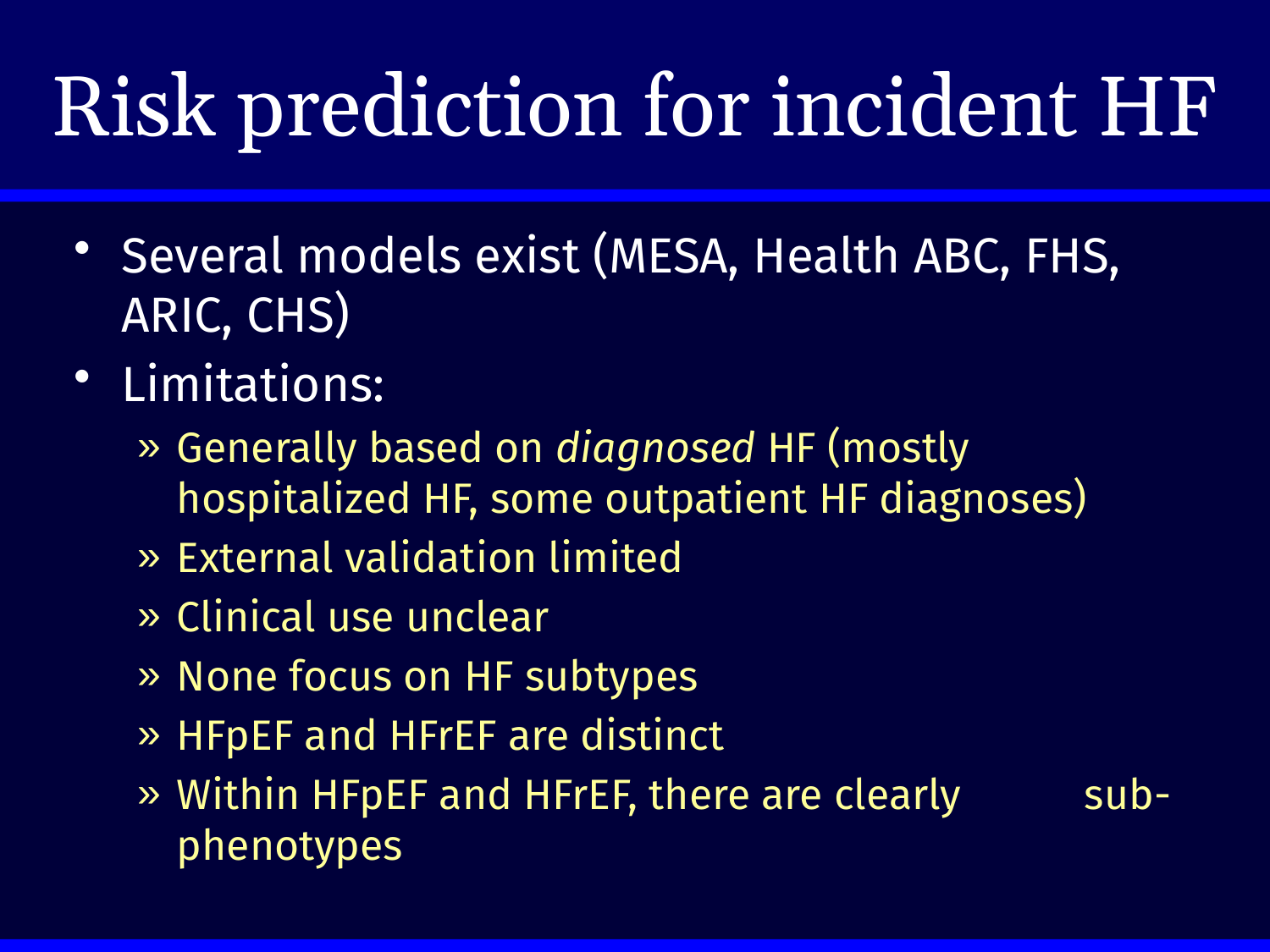

# Risk prediction for incident HF
Several models exist (MESA, Health ABC, FHS, ARIC, CHS)
Limitations:
Generally based on diagnosed HF (mostly hospitalized HF, some outpatient HF diagnoses)
External validation limited
Clinical use unclear
None focus on HF subtypes
HFpEF and HFrEF are distinct
Within HFpEF and HFrEF, there are clearly           sub-phenotypes